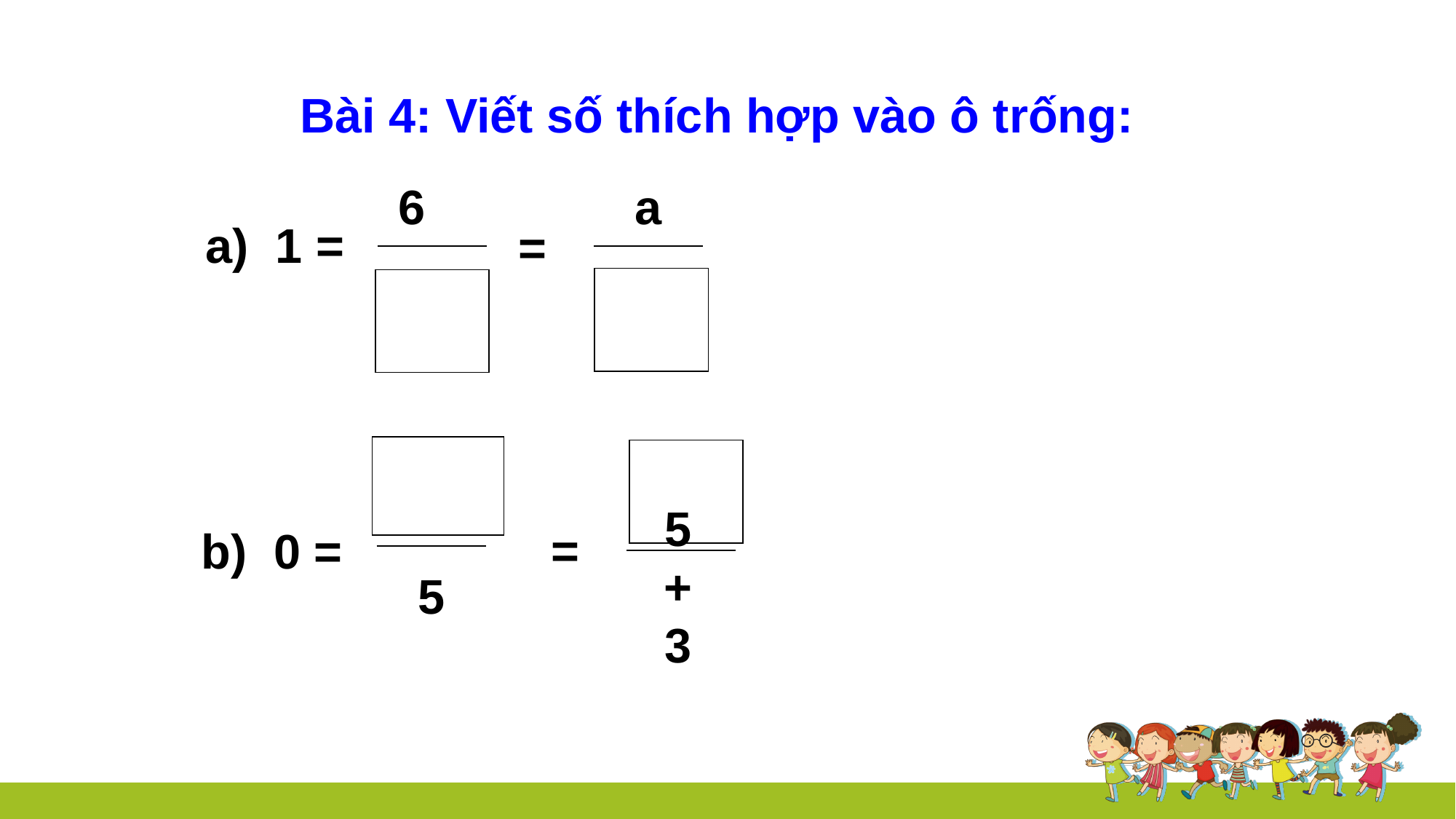

Bài 4: Viết số thích hợp vào ô trống:
a)  1 =
=
6
a

=
b)  0 =

5 + 3
5